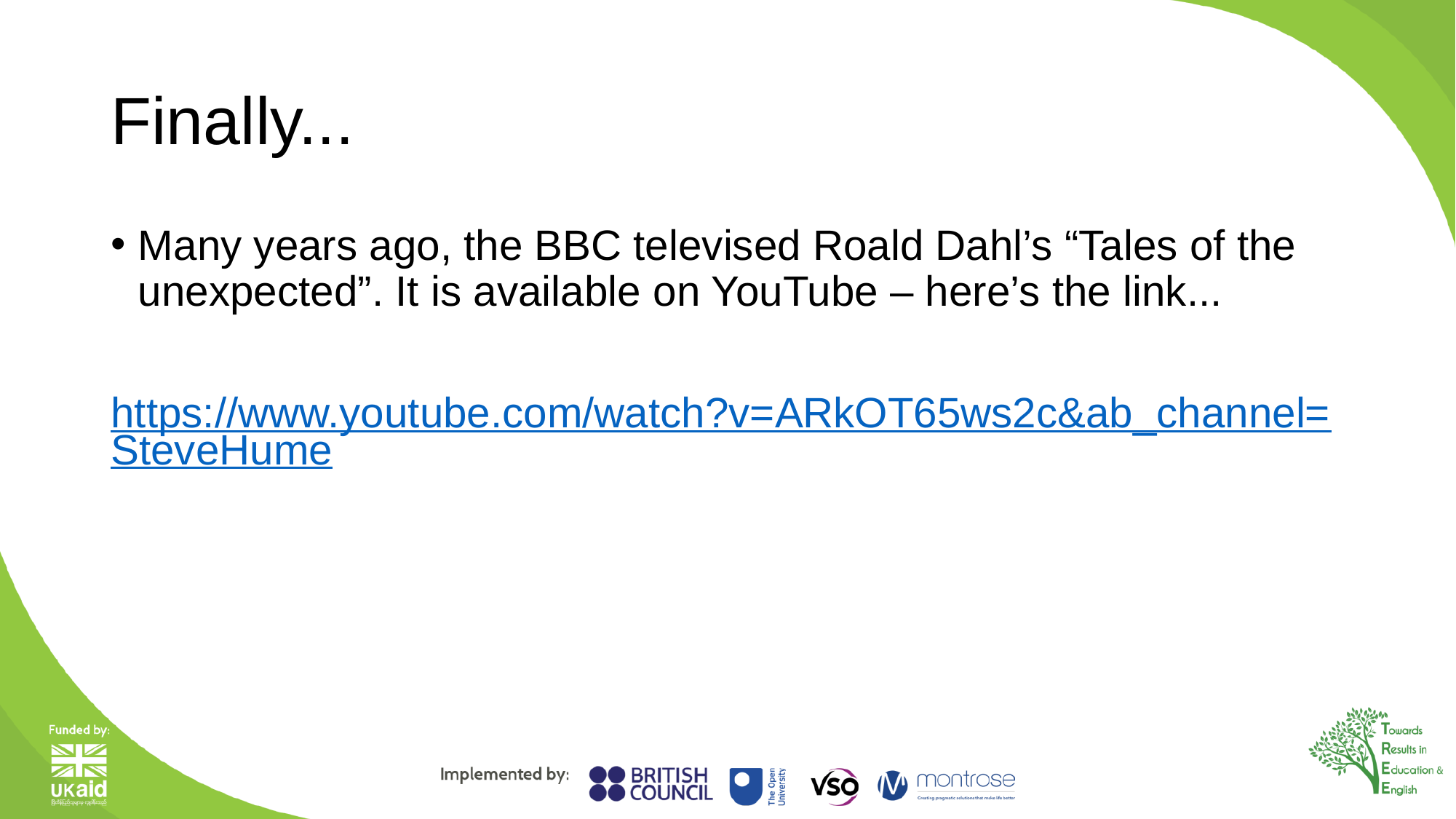

# Finally...
Many years ago, the BBC televised Roald Dahl’s “Tales of the unexpected”. It is available on YouTube – here’s the link...

https://www.youtube.com/watch?v=ARkOT65ws2c&ab_channel=SteveHume